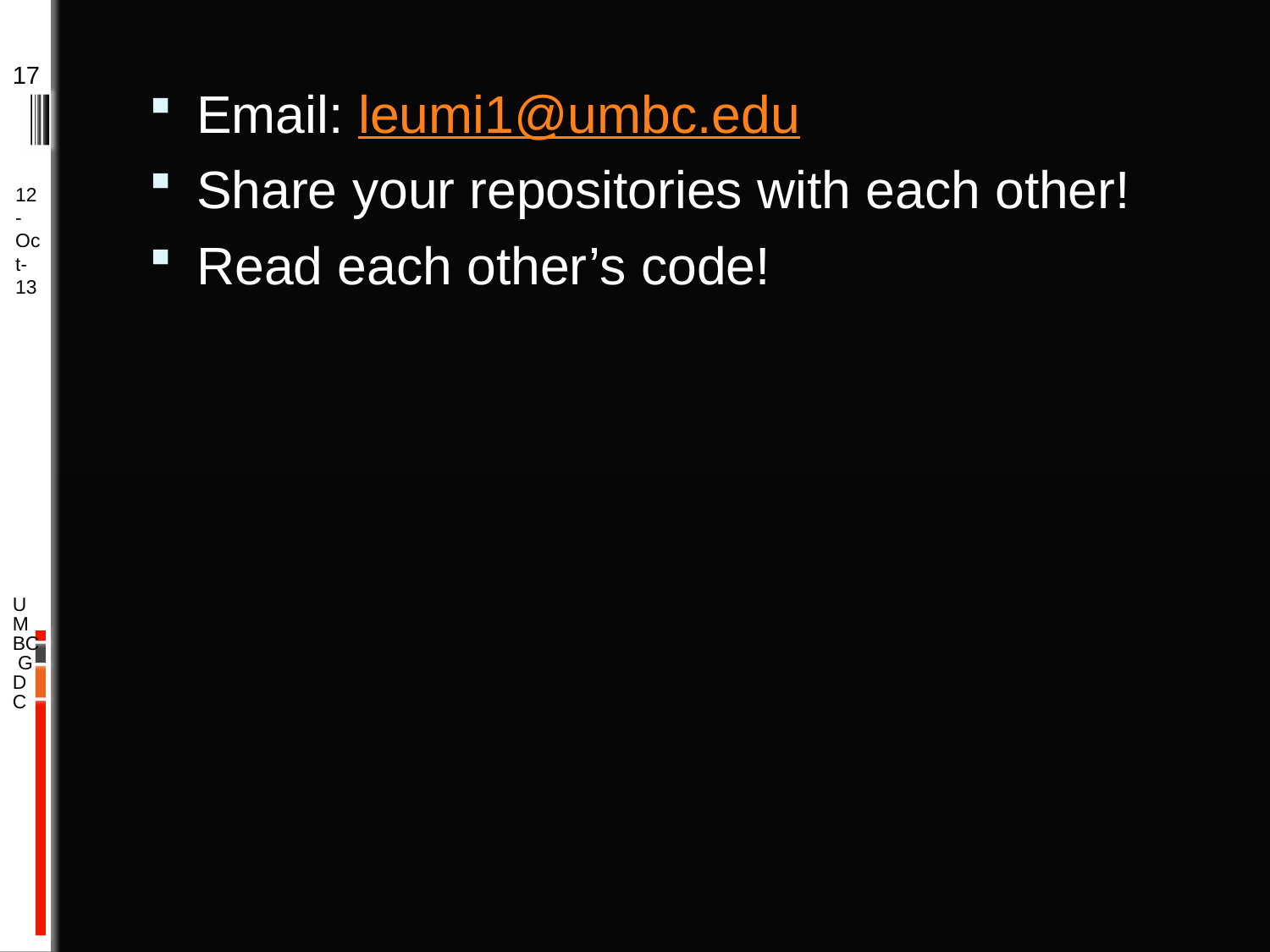

17
Email: leumi1@umbc.edu
Share your repositories with each other!
Read each other’s code!
12-Oct-13
UMBC GDC